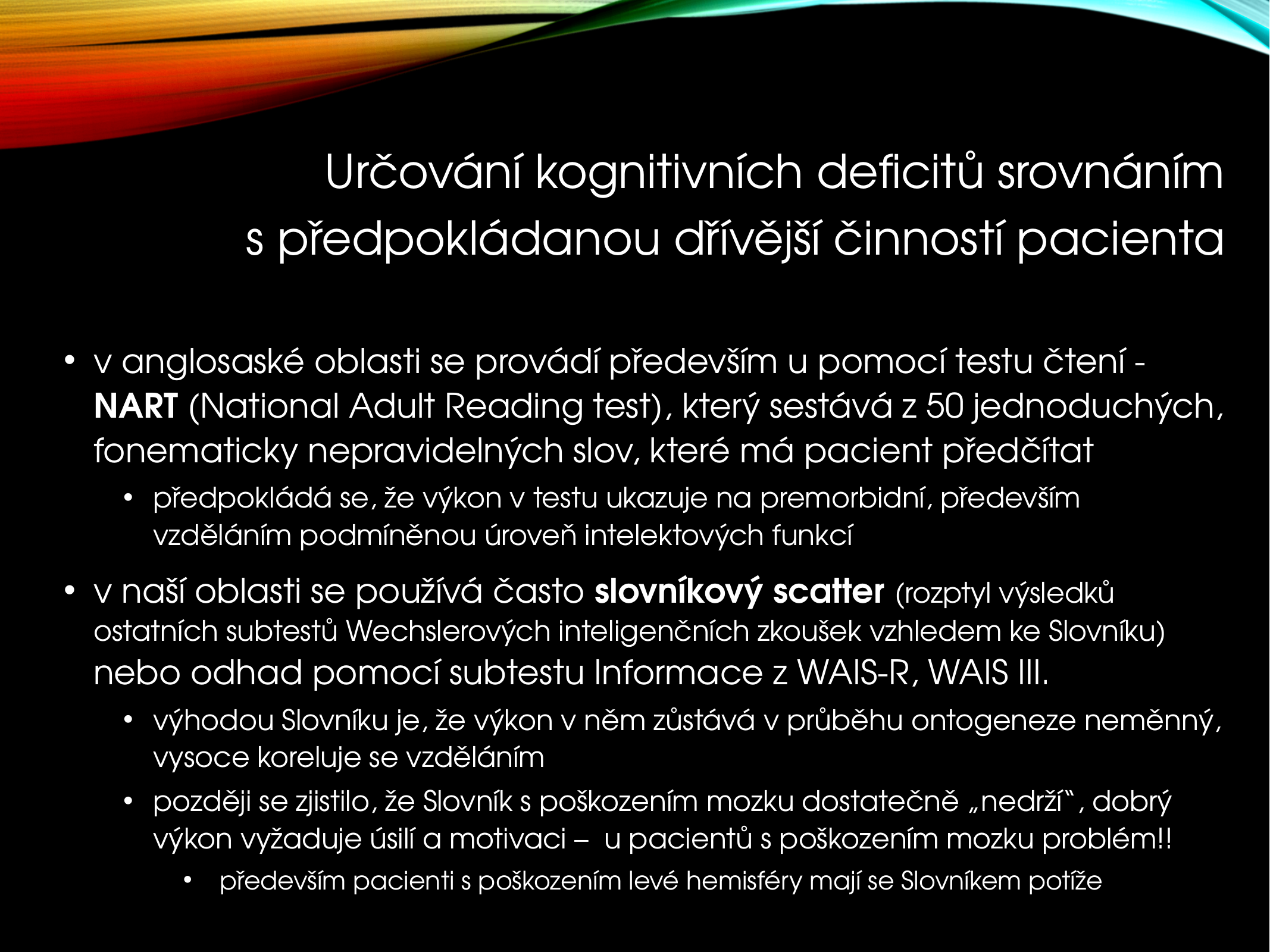

Určování kognitivních deficitů srovnáním s předpokládanou dřívější činností pacienta

v anglosaské oblasti se provádí především u pomocí testu čtení - NART (National Adult Reading test), který sestává z 50 jednoduchých, fonematicky nepravidelných slov, které má pacient předčítat
předpokládá se, že výkon v testu ukazuje na premorbidní, především vzděláním podmíněnou úroveň intelektových funkcí
v naší oblasti se používá často slovníkový scatter (rozptyl výsledků ostatních subtestů Wechslerových inteligenčních zkoušek vzhledem ke Slovníku) nebo odhad pomocí subtestu Informace z WAIS-R, WAIS III.
výhodou Slovníku je, že výkon v něm zůstává v průběhu ontogeneze neměnný, vysoce koreluje se vzděláním
později se zjistilo, že Slovník s poškozením mozku dostatečně „nedrží“, dobrý výkon vyžaduje úsilí a motivaci –  u pacientů s poškozením mozku problém!!
 především pacienti s poškozením levé hemisféry mají se Slovníkem potíže